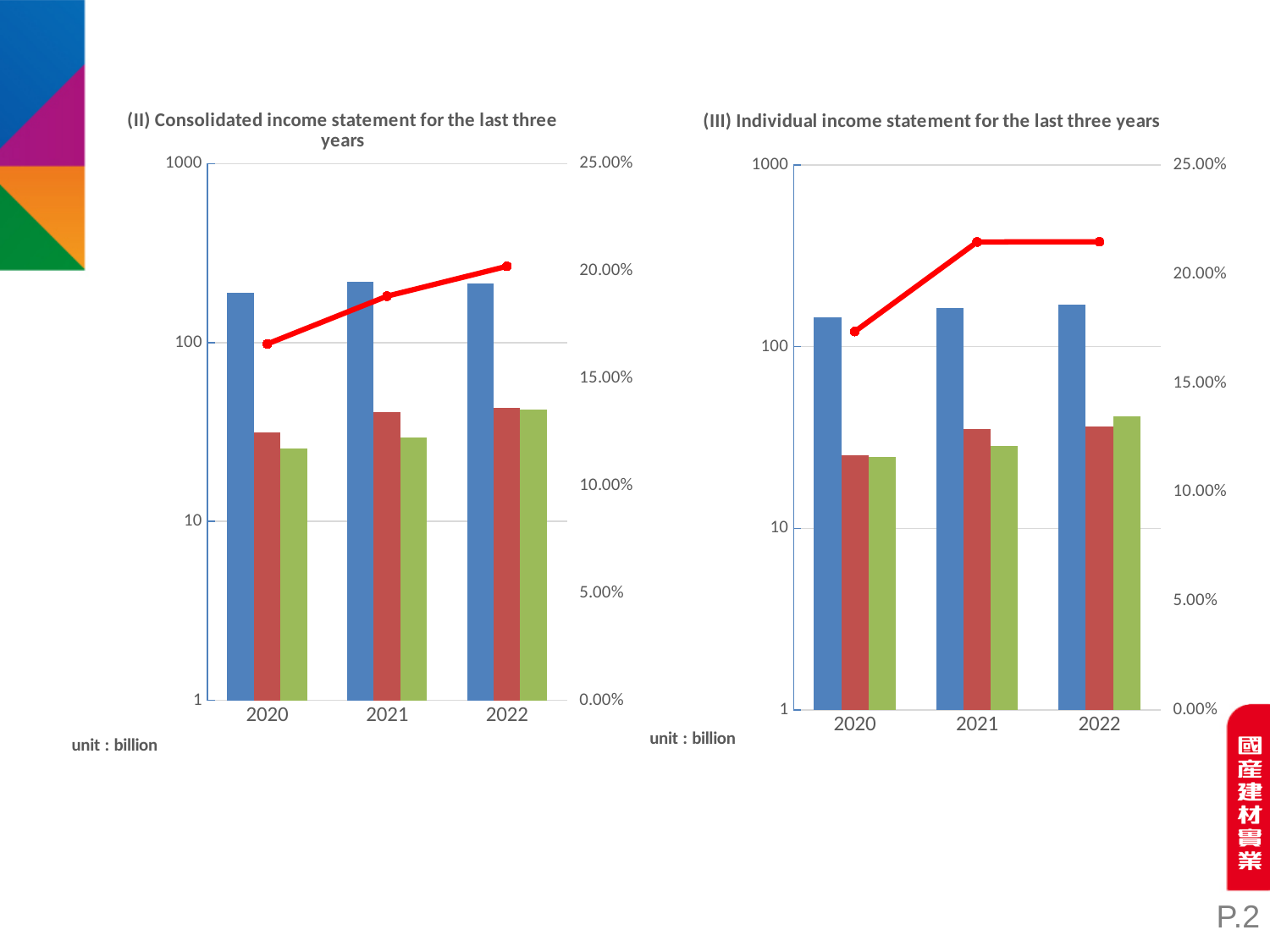

### Chart: (II) Consolidated income statement for the last three years

| Category | Operating Revenue | Gross Profit | Net Income | Gross Margin% |
|---|---|---|---|---|
| 2020 | 188.78 | 31.33 | 25.51 | 0.166 |
| 2021 | 218.01 | 41.06 | 29.33 | 0.1883 |
| 2022 | 212.79 | 43.02 | 42.36 | 0.2022 |

### Chart: (III) Individual income statement for the last three years

| Category | Operating Revenue | Gross Profit | Net Income | Gross Margin% |
|---|---|---|---|---|
| 2020 | 144.95 | 25.16 | 24.73 | 0.1736 |
| 2021 | 163.62 | 35.13 | 28.49 | 0.2147 |
| 2022 | 169.84 | 36.48 | 41.32 | 0.2148 |
P.2